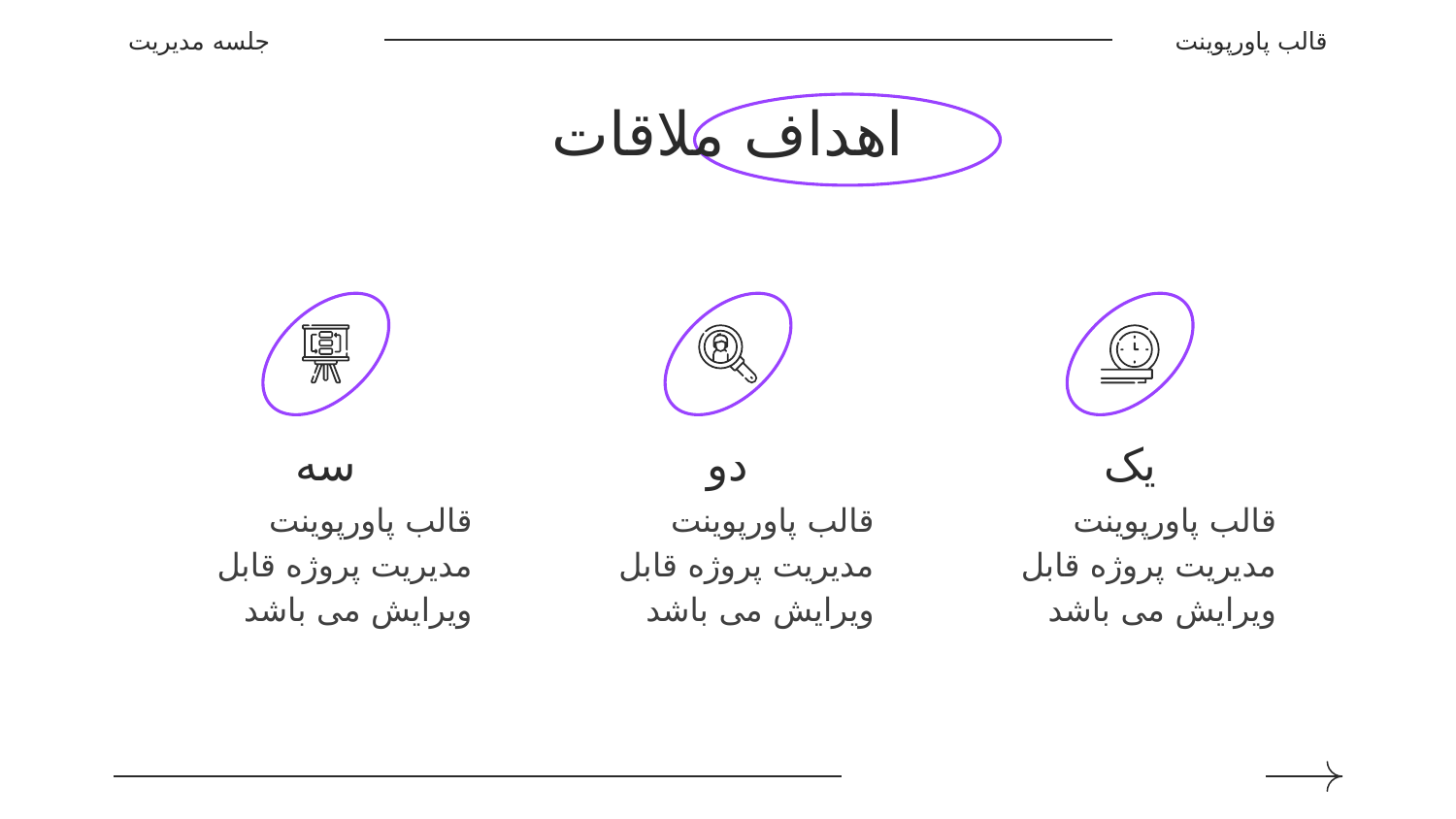

جلسه مدیریت
قالب پاورپوینت
# اهداف ملاقات

سه
دو
یک
قالب پاورپوینت مدیریت پروژه قابل ویرایش می باشد
قالب پاورپوینت مدیریت پروژه قابل ویرایش می باشد
قالب پاورپوینت مدیریت پروژه قابل ویرایش می باشد